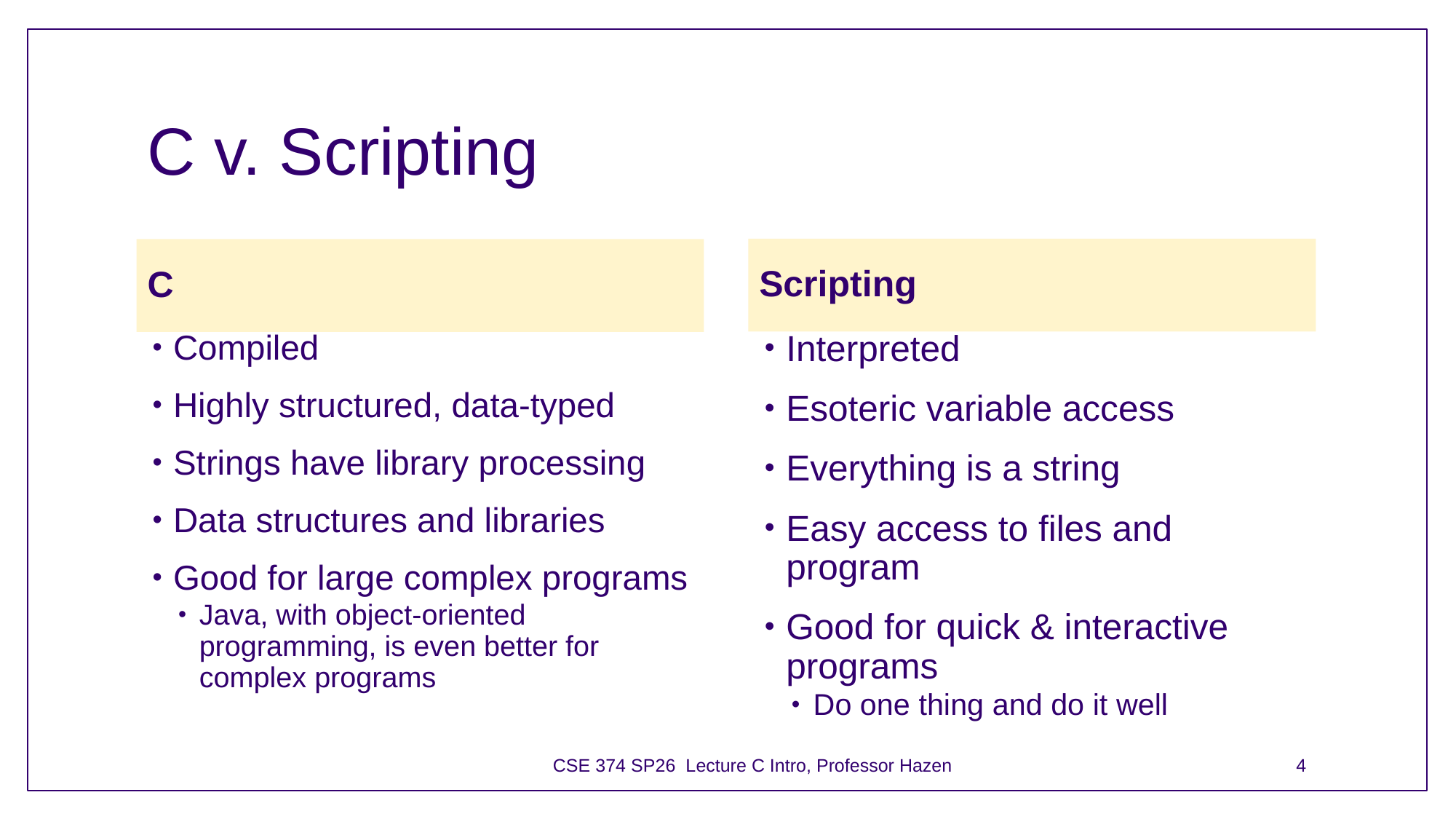

# C v. Scripting
Scripting
C
Interpreted
Esoteric variable access
Everything is a string
Easy access to files and program
Good for quick & interactive programs
Do one thing and do it well

Compiled
Highly structured, data-typed
Strings have library processing
Data structures and libraries
Good for large complex programs
Java, with object-oriented programming, is even better for complex programs
CSE 374 SP26  Lecture C Intro, Professor Hazen
4